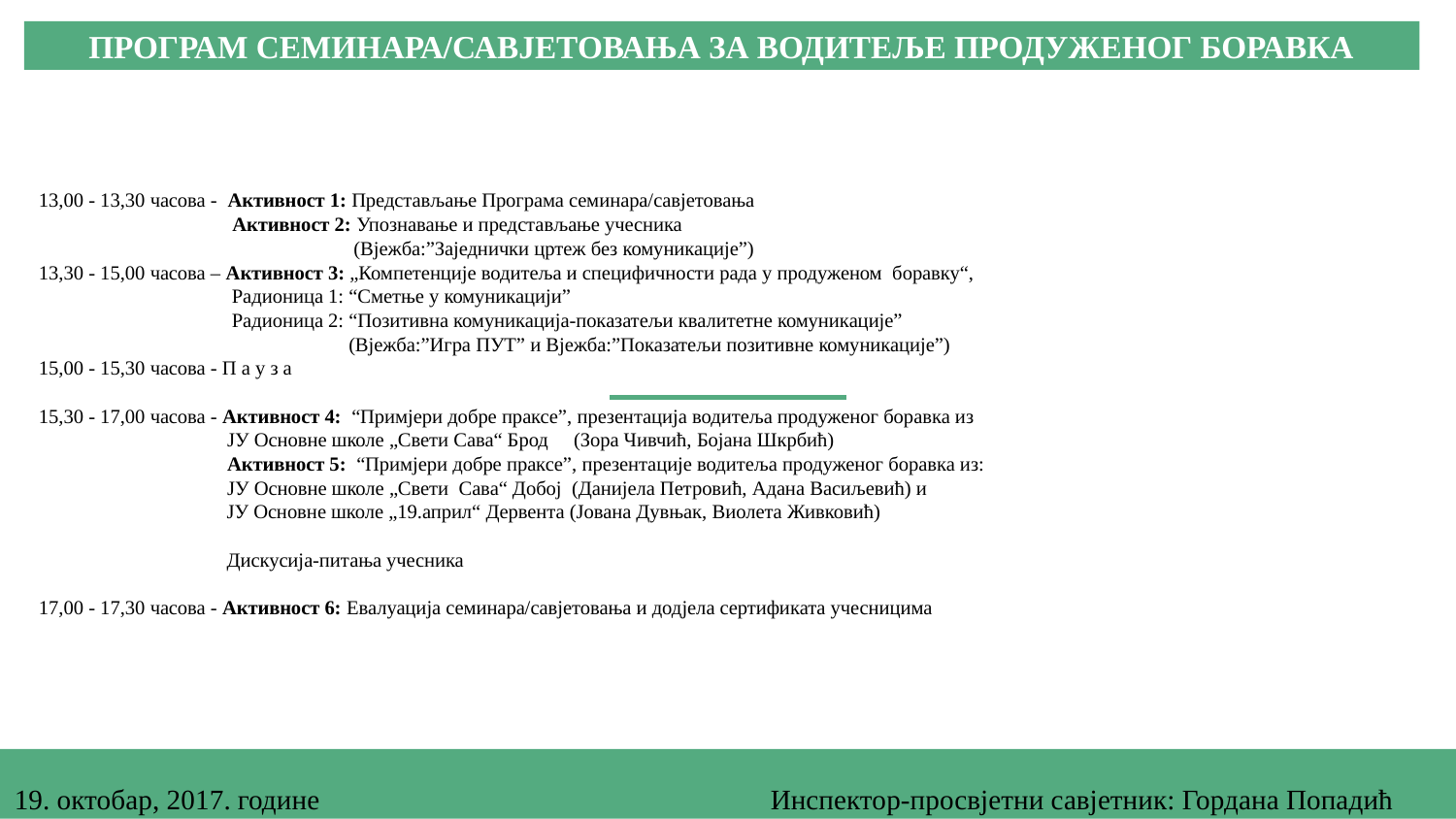

ПРОГРАМ СЕМИНАРА/САВЈЕТОВАЊА ЗА ВОДИТЕЉЕ ПРОДУЖЕНОГ БОРАВКА
# 13,00 - 13,30 часова -  Активност 1: Представљање Програма семинара/савјетовања Активност 2: Упознавање и представљање учесника (Вјежба:”Заједнички цртеж без комуникације”) 13,30 - 15,00 часова – Активност 3: „Компетенције водитеља и специфичности рада у продуженом  боравку“, Радионица 1: “Сметње у комуникацији” Радионица 2: “Позитивна комуникација-показатељи квалитетне комуникације” (Вјежба:”Игра ПУТ” и Вјежба:”Показатељи позитивне комуникације”) 15,00 - 15,30 часова - П а у з а 15,30 - 17,00 часова - Активност 4:  “Примјери добре праксе”, презентација водитеља продуженог боравка из ЈУ Основне школе „Свети Сава“ Брод     (Зора Чивчић, Бојана Шкрбић) Активност 5:  “Примјери добре праксе”, презентације водитеља продуженог боравка из: ЈУ Основне школе „Свети  Сава“ Добој  (Данијела Петровић, Адана Васиљевић) и ЈУ Основне школе „19.април“ Дервента (Јована Дувњак, Виолета Живковић) Дискусија-питања учесника 17,00 - 17,30 часова - Активност 6: Евалуација семинара/савјетовања и додјела сертификата учесницима

19. октобар, 2017. године                                                                Инспектор-просвјетни савјетник: Гордана Попадић